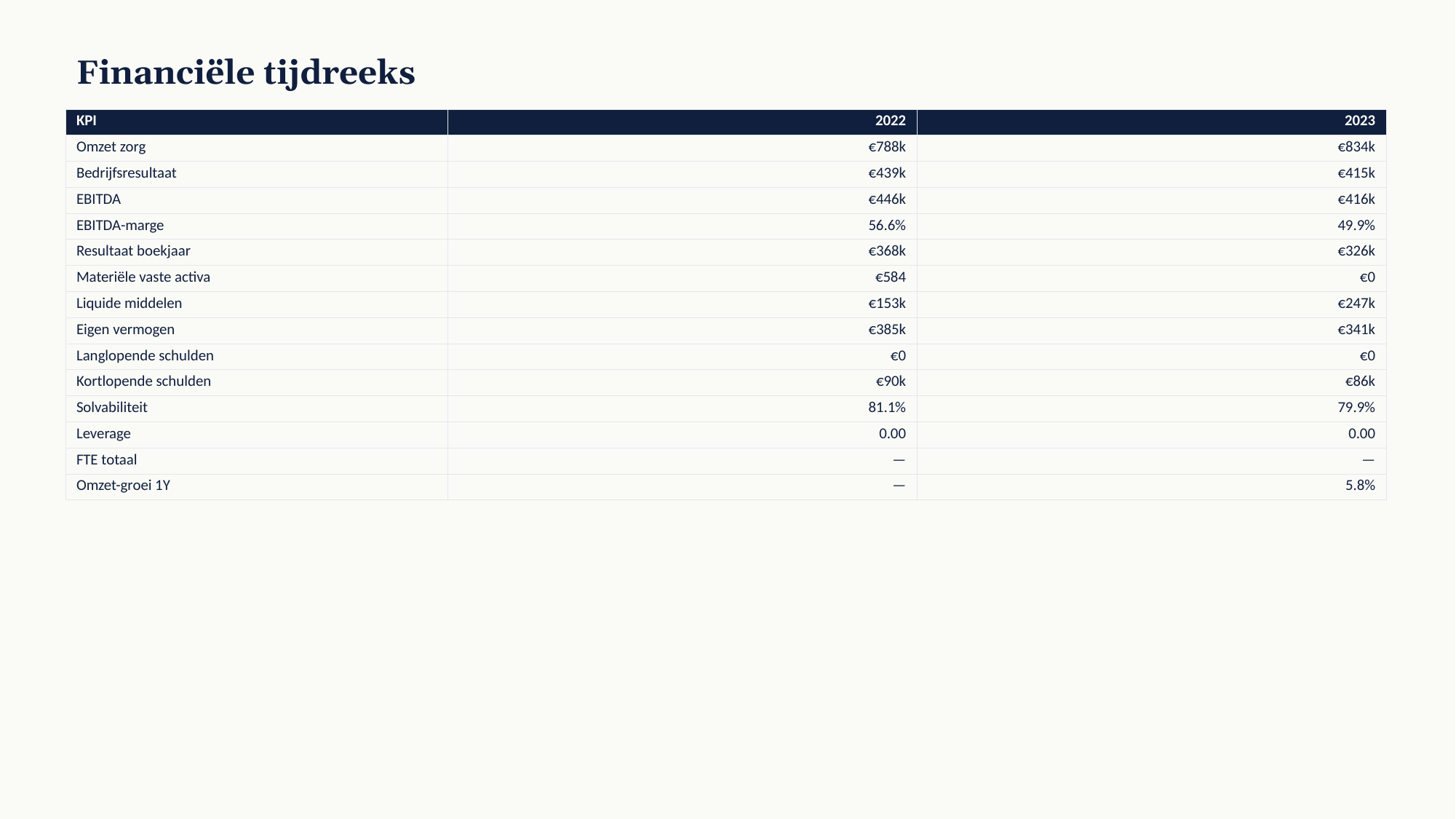

Financiële tijdreeks
| KPI | 2022 | 2023 |
| --- | --- | --- |
| Omzet zorg | €788k | €834k |
| Bedrijfsresultaat | €439k | €415k |
| EBITDA | €446k | €416k |
| EBITDA-marge | 56.6% | 49.9% |
| Resultaat boekjaar | €368k | €326k |
| Materiële vaste activa | €584 | €0 |
| Liquide middelen | €153k | €247k |
| Eigen vermogen | €385k | €341k |
| Langlopende schulden | €0 | €0 |
| Kortlopende schulden | €90k | €86k |
| Solvabiliteit | 81.1% | 79.9% |
| Leverage | 0.00 | 0.00 |
| FTE totaal | — | — |
| Omzet-groei 1Y | — | 5.8% |